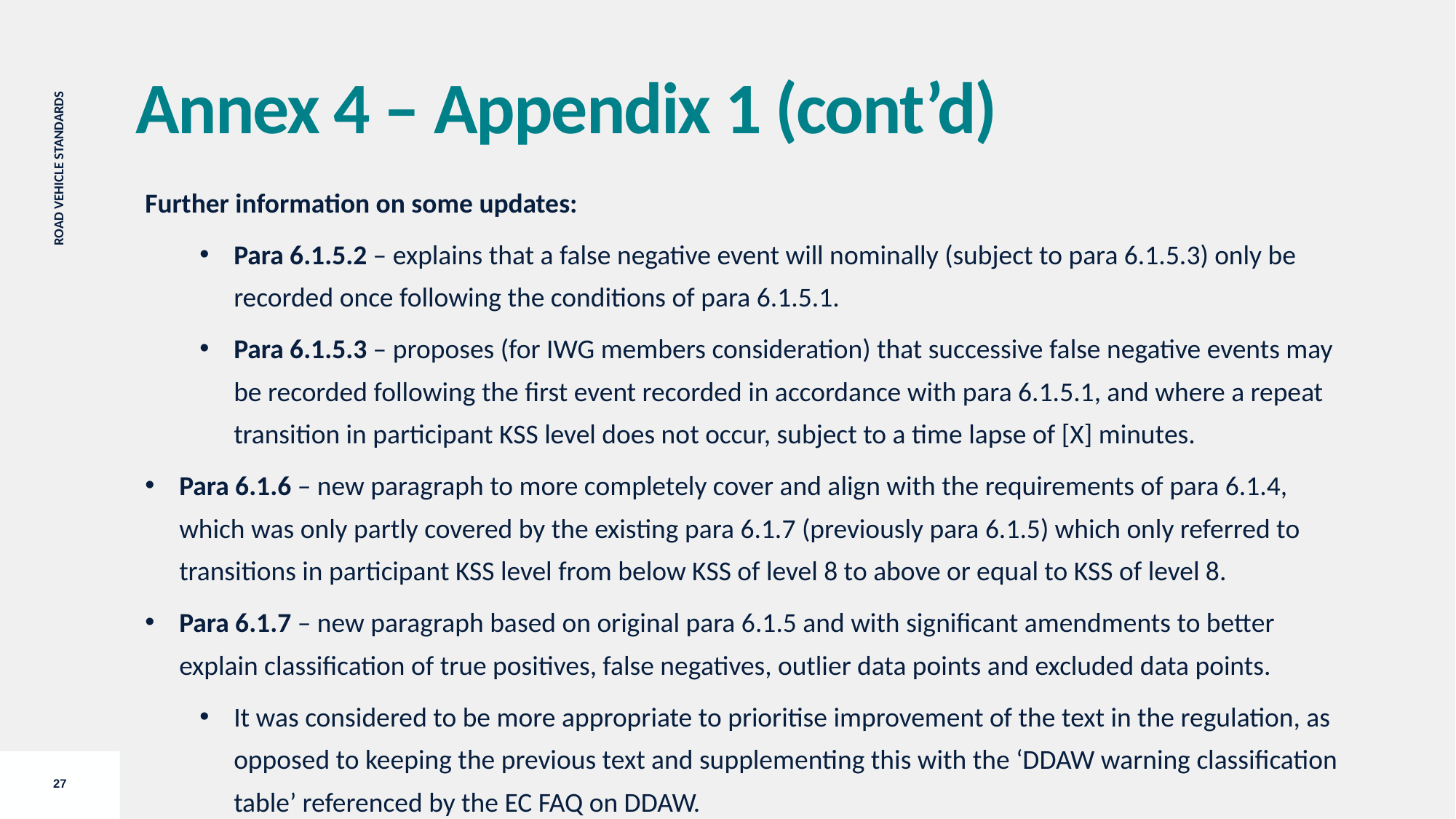

Annex 4 – Appendix 1 (cont’d)
Further information on some updates:
Para 6.1.5.2 – explains that a false negative event will nominally (subject to para 6.1.5.3) only be recorded once following the conditions of para 6.1.5.1.
Para 6.1.5.3 – proposes (for IWG members consideration) that successive false negative events may be recorded following the first event recorded in accordance with para 6.1.5.1, and where a repeat transition in participant KSS level does not occur, subject to a time lapse of [X] minutes.
Para 6.1.6 – new paragraph to more completely cover and align with the requirements of para 6.1.4, which was only partly covered by the existing para 6.1.7 (previously para 6.1.5) which only referred to transitions in participant KSS level from below KSS of level 8 to above or equal to KSS of level 8.
Para 6.1.7 – new paragraph based on original para 6.1.5 and with significant amendments to better explain classification of true positives, false negatives, outlier data points and excluded data points.
It was considered to be more appropriate to prioritise improvement of the text in the regulation, as opposed to keeping the previous text and supplementing this with the ‘DDAW warning classification table’ referenced by the EC FAQ on DDAW.